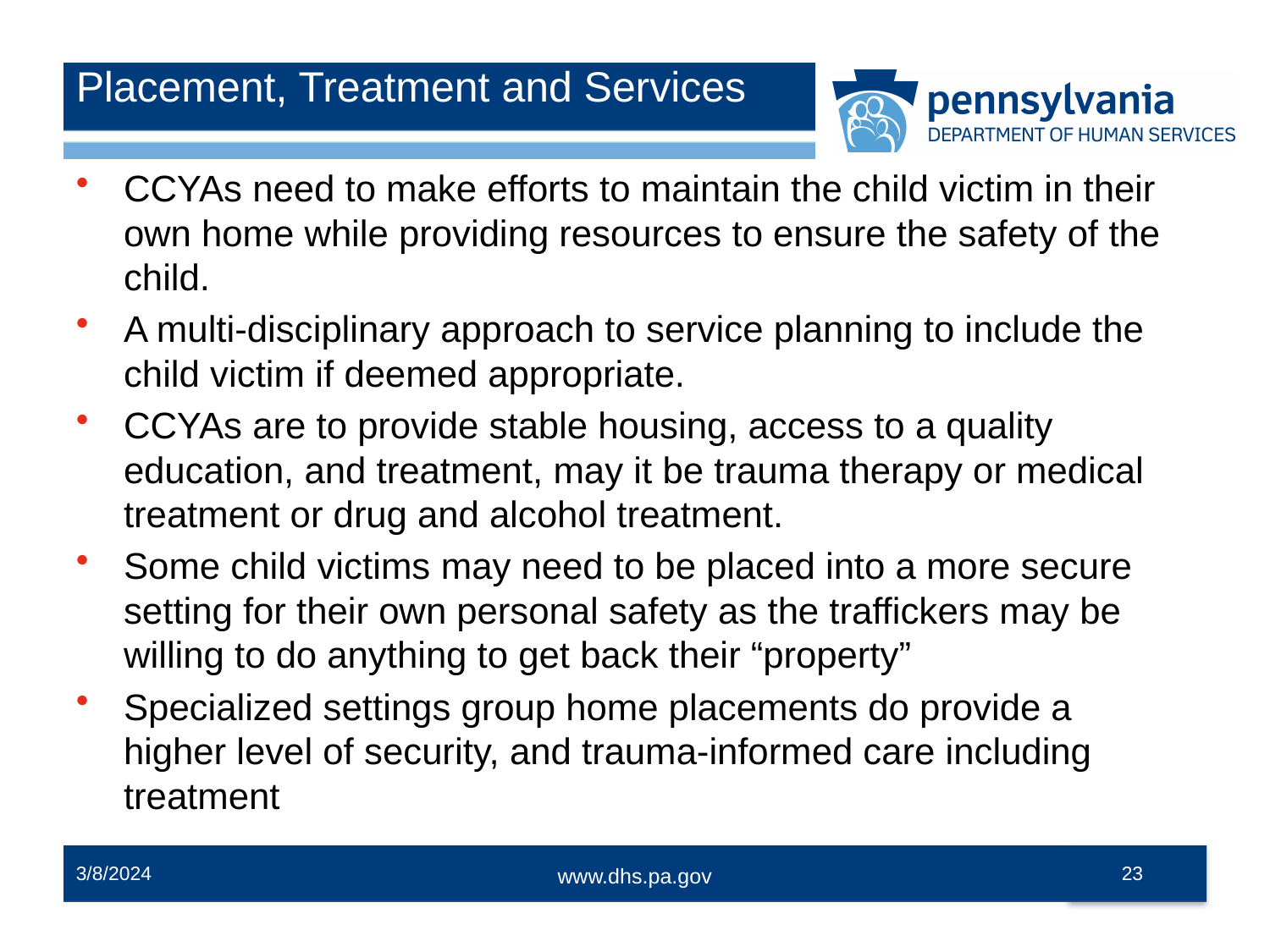

# Placement, Treatment and Services
CCYAs need to make efforts to maintain the child victim in their own home while providing resources to ensure the safety of the child.
A multi-disciplinary approach to service planning to include the child victim if deemed appropriate.
CCYAs are to provide stable housing, access to a quality education, and treatment, may it be trauma therapy or medical treatment or drug and alcohol treatment.
Some child victims may need to be placed into a more secure setting for their own personal safety as the traffickers may be willing to do anything to get back their “property”
Specialized settings group home placements do provide a higher level of security, and trauma-informed care including treatment

3/8/2024
23